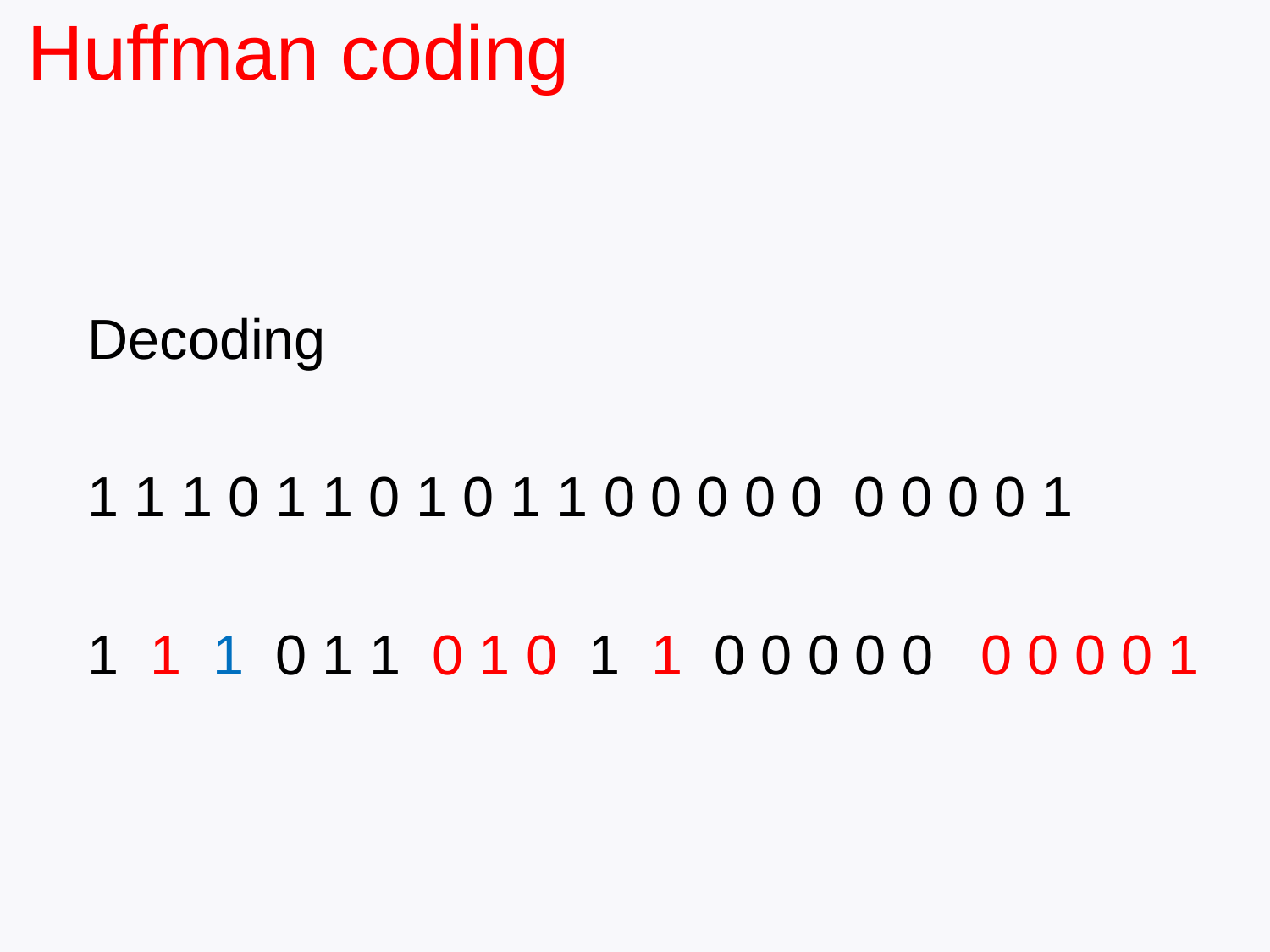

# Huffman coding
Decoding

1 1 1 0 1 1 0 1 0 1 1 0 0 0 0 0  0 0 0 0 1

1  1  1  0 1 1  0 1 0  1  1  0 0 0 0 0   0 0 0 0 1